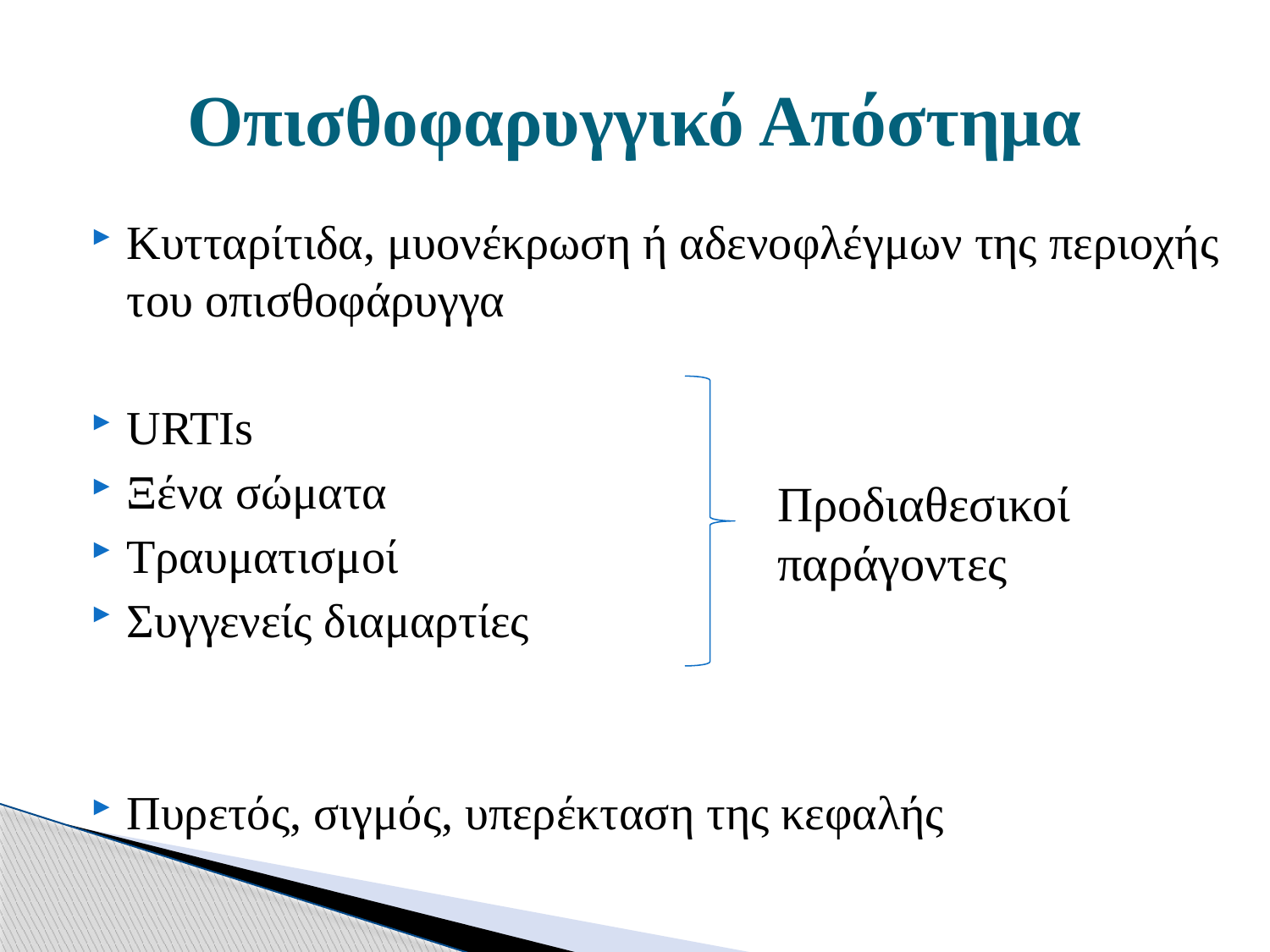

# Οπισθοφαρυγγικό Απόστημα
Κυτταρίτιδα, μυονέκρωση ή αδενοφλέγμων της περιοχής του οπισθοφάρυγγα

URTIs
Ξένα σώματα
Τραυματισμοί
Συγγενείς διαμαρτίες

Πυρετός, σιγμός, υπερέκταση της κεφαλής

Προδιαθεσικοί παράγοντες